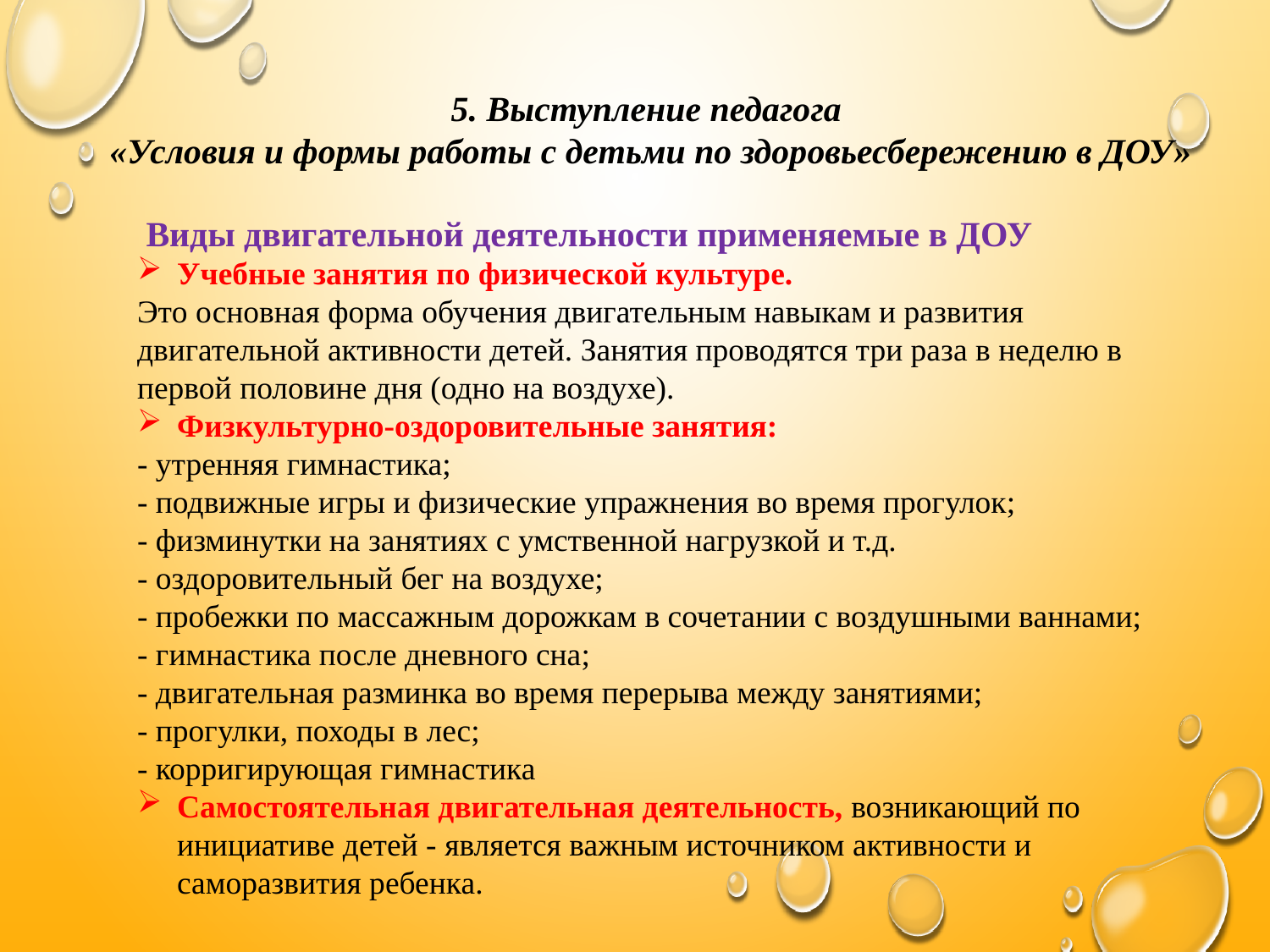

5. Выступление педагога
«Условия и формы работы с детьми по здоровьесбережению в ДОУ»
 Виды двигательной деятельности применяемые в ДОУ
Учебные занятия по физической культуре.
Это основная форма обучения двигательным навыкам и развития двигательной активности детей. Занятия проводятся три раза в неделю в первой половине дня (одно на воздухе).
Физкультурно-оздоровительные занятия:
- утренняя гимнастика;
- подвижные игры и физические упражнения во время прогулок;
- физминутки на занятиях с умственной нагрузкой и т.д.
- оздоровительный бег на воздухе;
- пробежки по массажным дорожкам в сочетании с воздушными ваннами;
- гимнастика после дневного сна;
- двигательная разминка во время перерыва между занятиями;
- прогулки, походы в лес;
- корригирующая гимнастика
Самостоятельная двигательная деятельность, возникающий по инициативе детей - является важным источником активности и саморазвития ребенка.